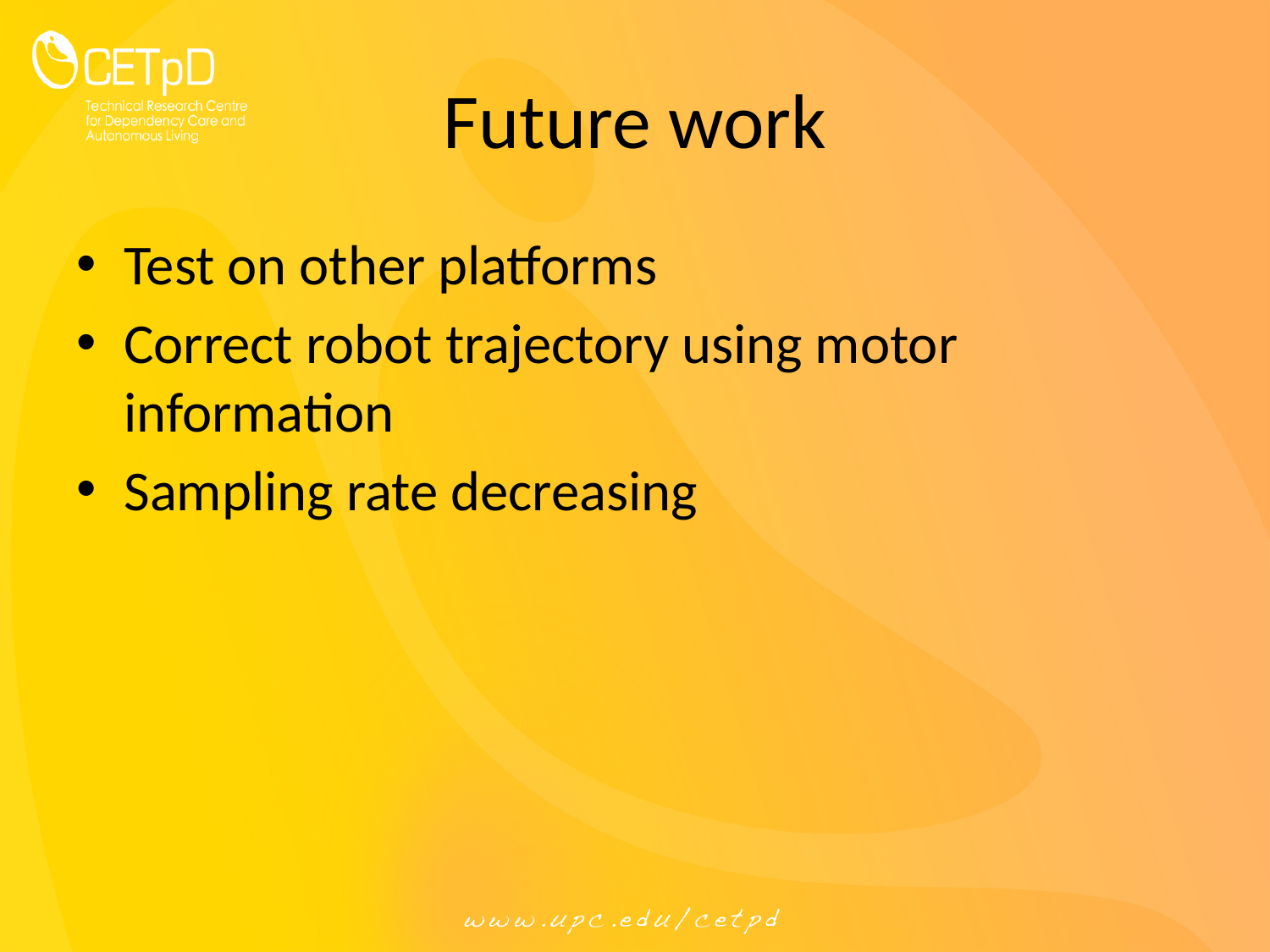

# Future work
Test on other platforms
Correct robot trajectory using motor information
Sampling rate decreasing